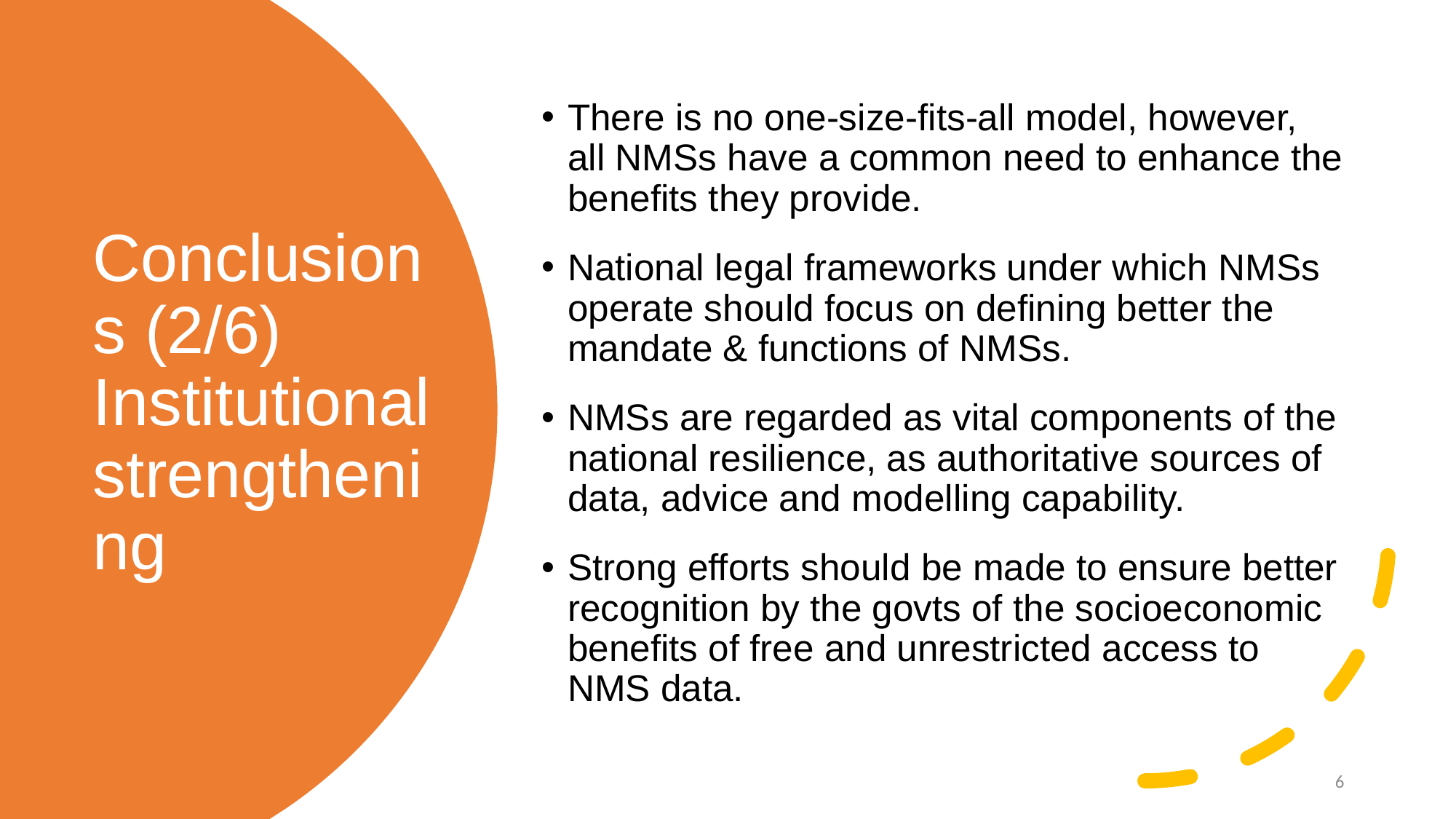

There is no one-size-fits-all model, however, all NMSs have a common need to enhance the benefits they provide.
National legal frameworks under which NMSs operate should focus on defining better the mandate & functions of NMSs.
NMSs are regarded as vital components of the national resilience, as authoritative sources of data, advice and modelling capability.
Strong efforts should be made to ensure better recognition by the govts of the socioeconomic benefits of free and unrestricted access to NMS data.
# Conclusions (2/6)  Institutional strengthening

6